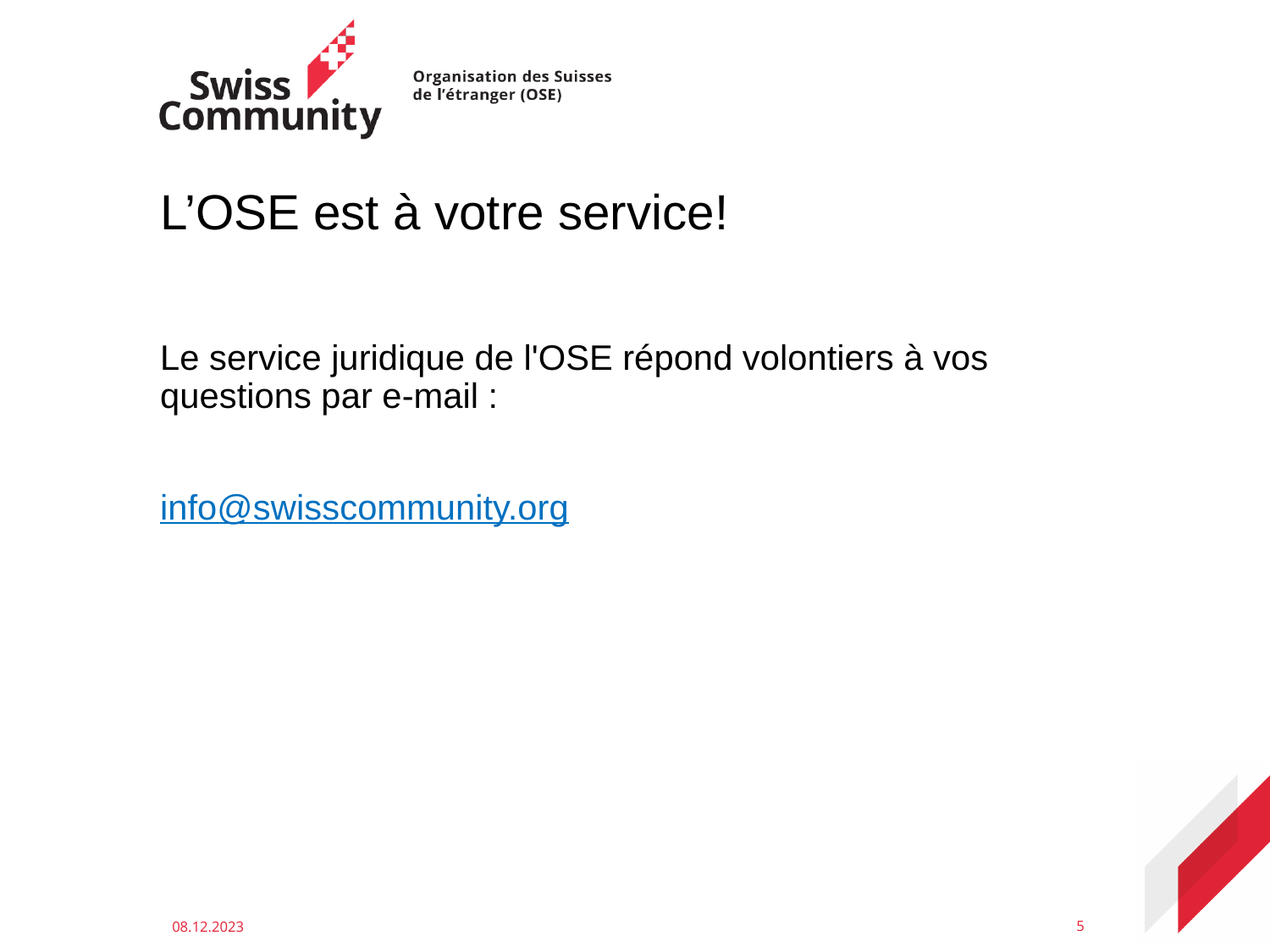

# L’OSE est à votre service!
Le service juridique de l'OSE répond volontiers à vos questions par e-mail :

info@swisscommunity.org

08.12.2023
5